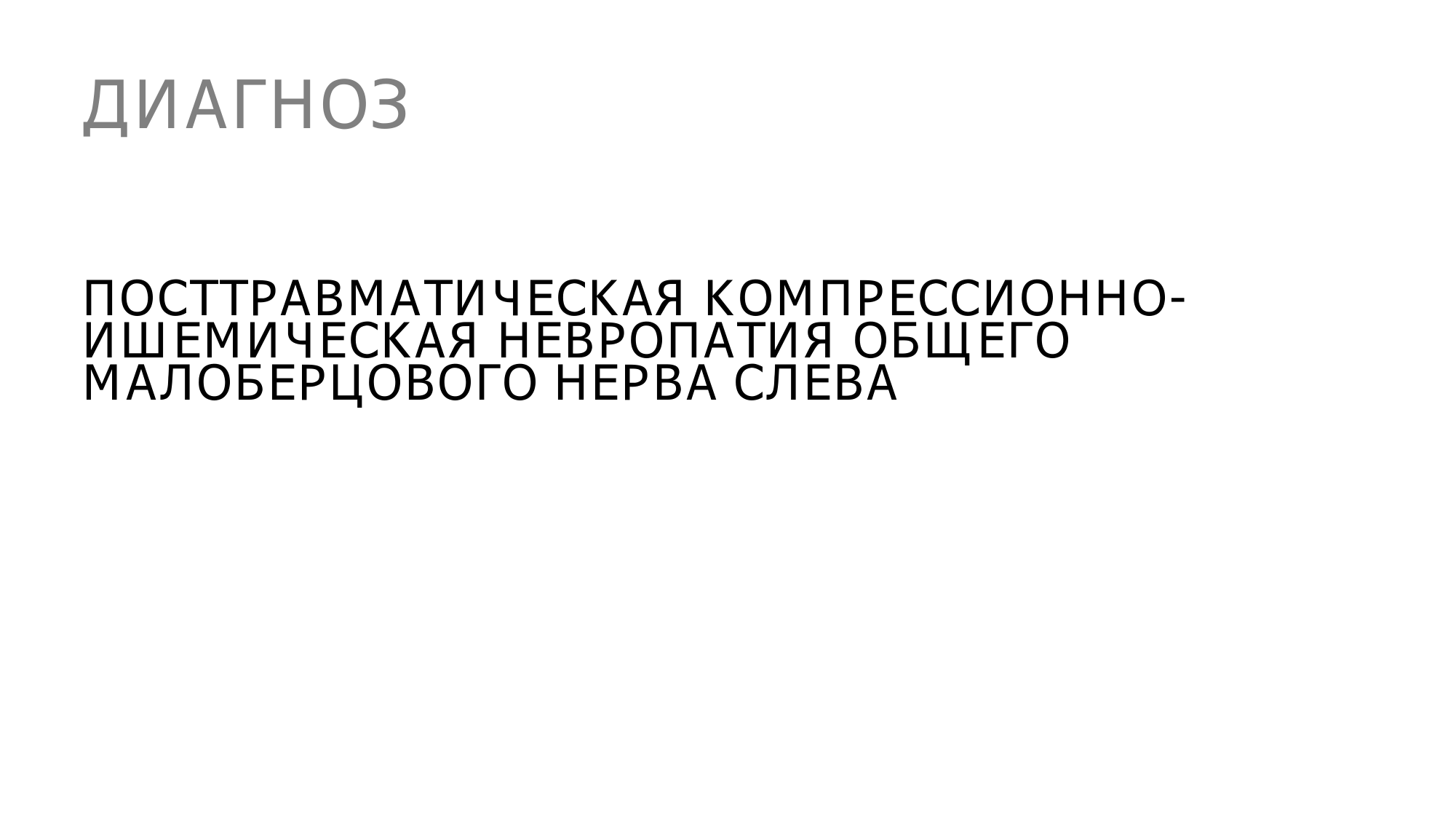

# ДИАГНОЗ
ПОСТТРАВМАТИЧЕСКАЯ КОМПРЕССИОННО-ИШЕМИЧЕСКАЯ НЕВРОПАТИЯ ОБЩЕГО МАЛОБЕРЦОВОГО НЕРВА СЛЕВА